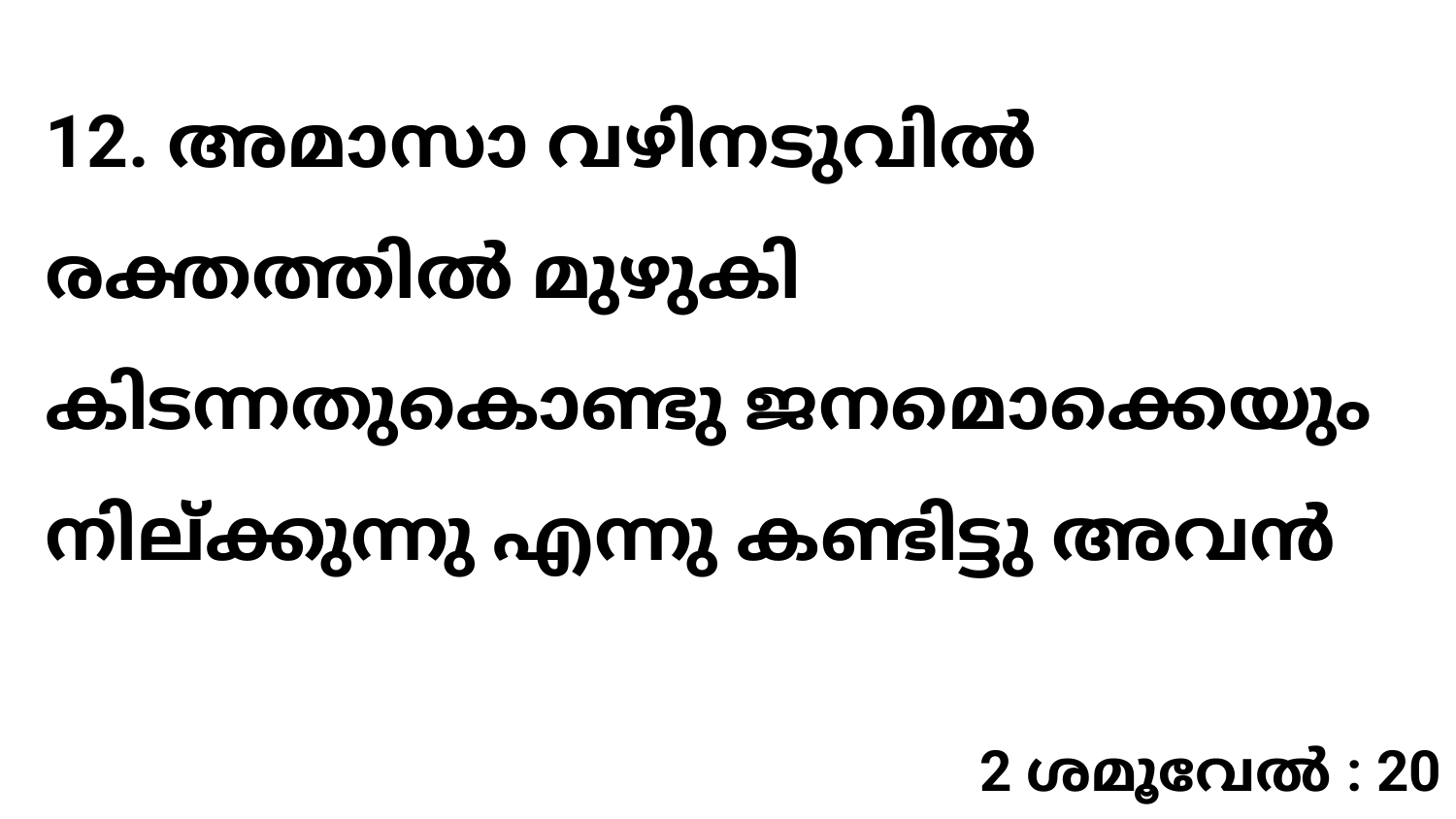

12. അമാസാ വഴിനടുവിൽ രക്തത്തിൽ മുഴുകി കിടന്നതുകൊണ്ടു ജനമൊക്കെയും നില്ക്കുന്നു എന്നു കണ്ടിട്ടു അവൻ
2 ശമൂവേൽ : 20